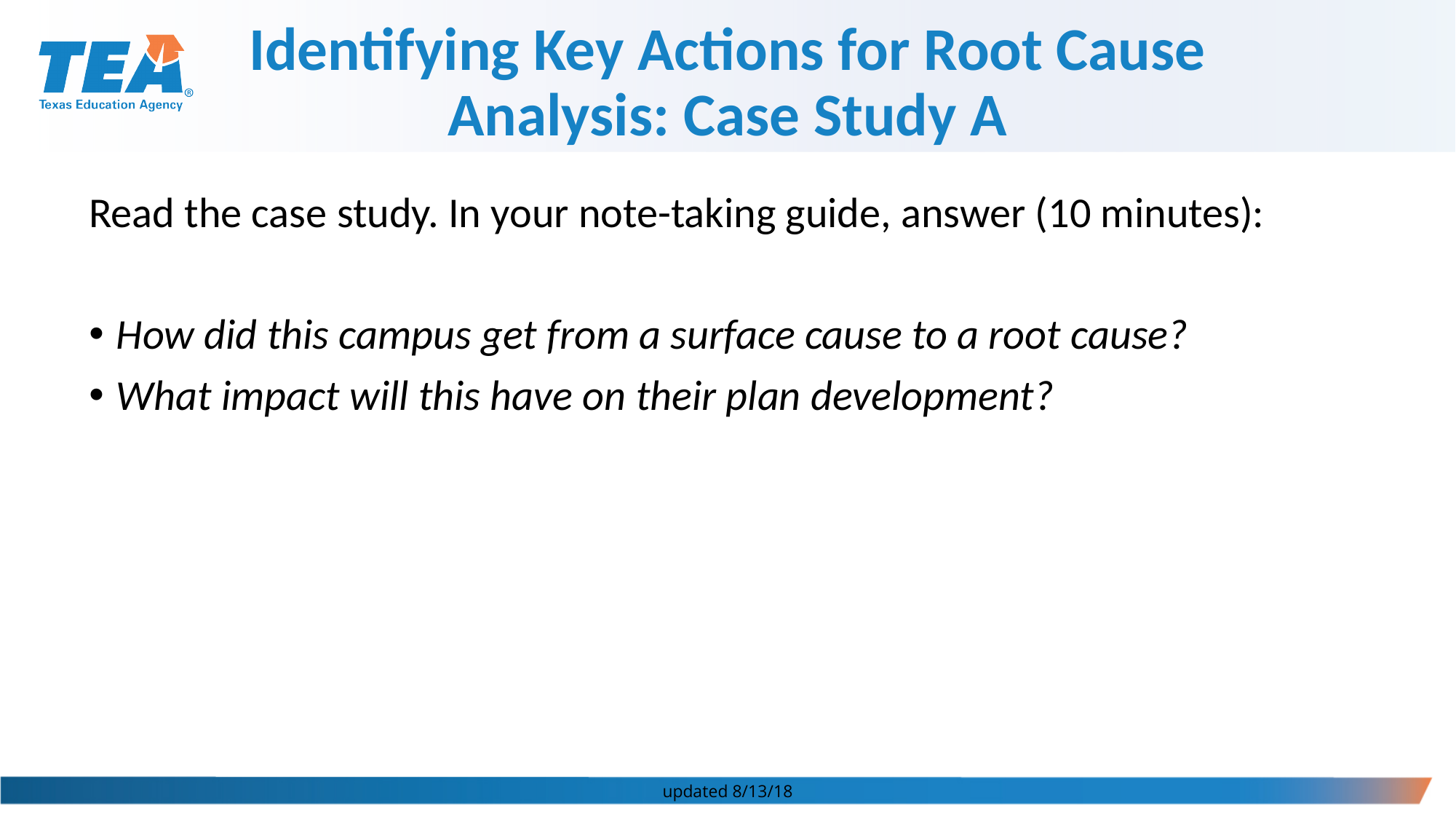

Identifying Key Actions for Root Cause Analysis: Case Study A
Read the case study. In your note-taking guide, answer (10 minutes):

How did this campus get from a surface cause to a root cause?
What impact will this have on their plan development?

updated 8/13/18